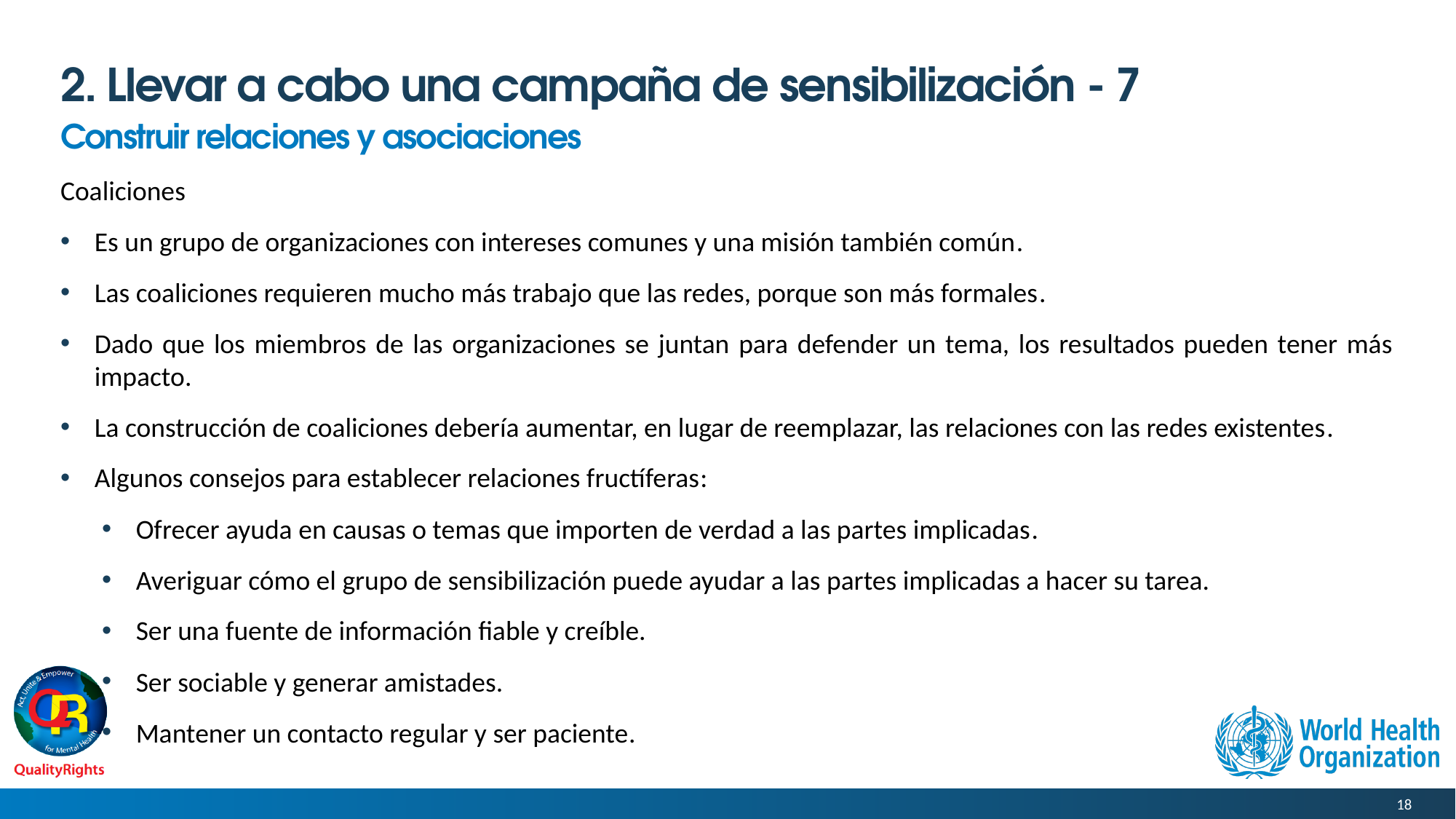

# 2. Llevar a cabo una campaña de sensibilización - 7
Construir relaciones y asociaciones
Coaliciones
Es un grupo de organizaciones con intereses comunes y una misión también común.
Las coaliciones requieren mucho más trabajo que las redes, porque son más formales.
Dado que los miembros de las organizaciones se juntan para defender un tema, los resultados pueden tener más impacto.
La construcción de coaliciones debería aumentar, en lugar de reemplazar, las relaciones con las redes existentes.
Algunos consejos para establecer relaciones fructíferas:
Ofrecer ayuda en causas o temas que importen de verdad a las partes implicadas.
Averiguar cómo el grupo de sensibilización puede ayudar a las partes implicadas a hacer su tarea.
Ser una fuente de información fiable y creíble.
Ser sociable y generar amistades.
Mantener un contacto regular y ser paciente.